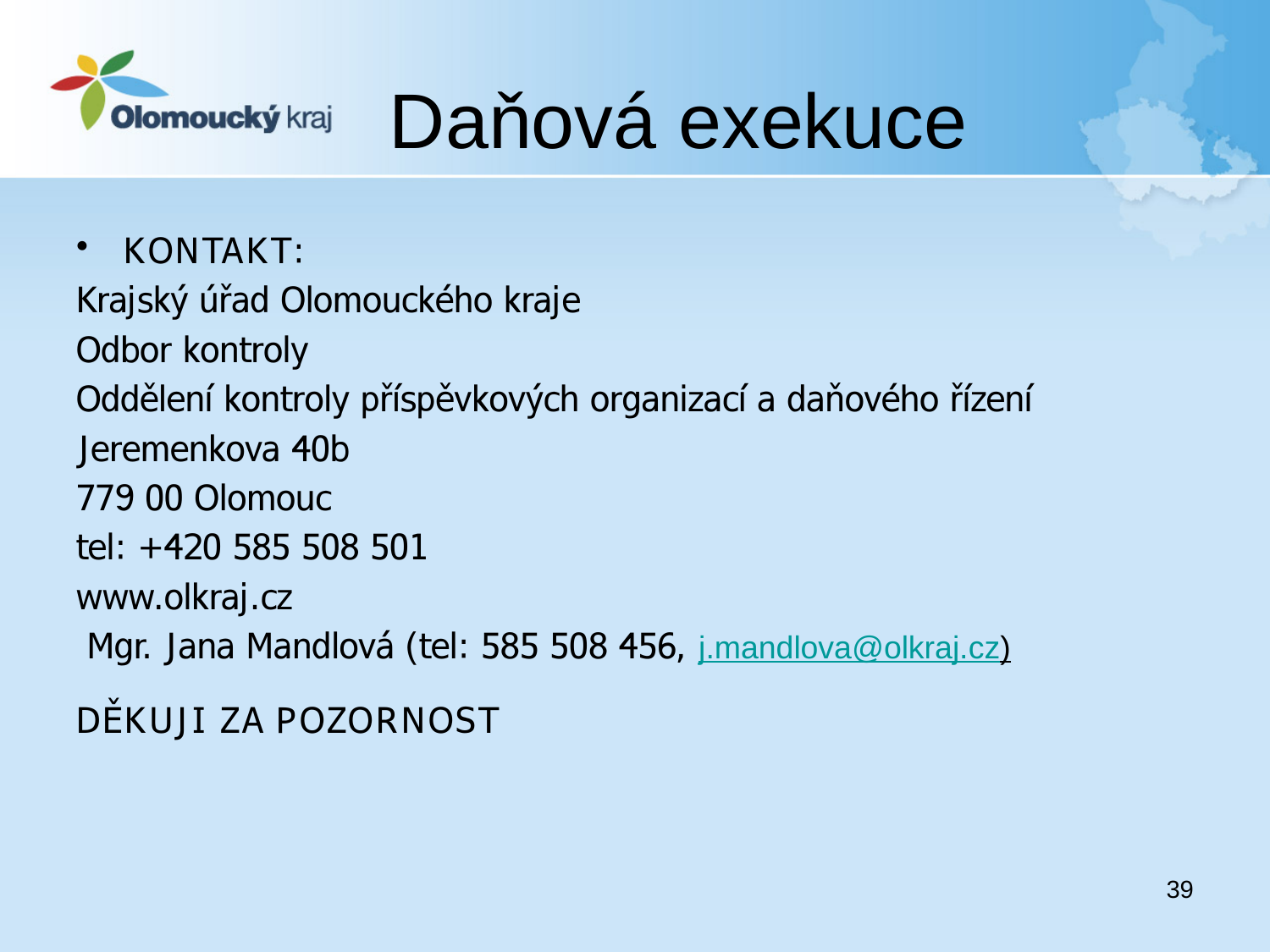

# Daňová exekuce
KONTAKT:
Krajský úřad Olomouckého kraje
Odbor kontroly
Oddělení kontroly příspěvkových organizací a daňového řízení
Jeremenkova 40b
779 00 Olomouc
tel: +420 585 508 501
www.olkraj.cz
 Mgr. Jana Mandlová (tel: 585 508 456, j.mandlova@olkraj.cz)
DĚKUJI ZA POZORNOST

39